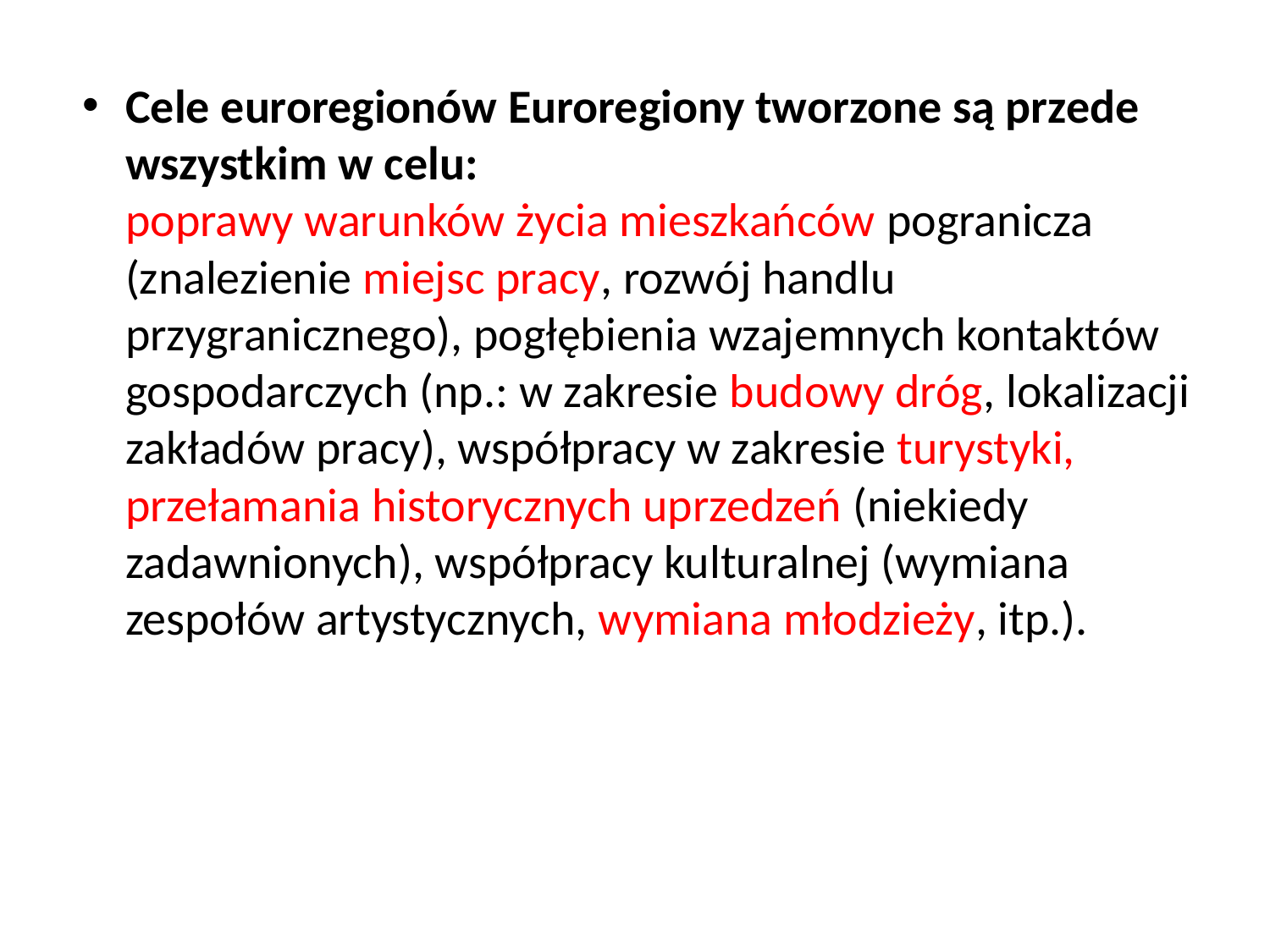

Cele euroregionów Euroregiony tworzone są przede wszystkim w celu:
poprawy warunków życia mieszkańców pogranicza (znalezienie miejsc pracy, rozwój handlu przygranicznego), pogłębienia wzajemnych kontaktów gospodarczych (np.: w zakresie budowy dróg, lokalizacji zakładów pracy), współpracy w zakresie turystyki, przełamania historycznych uprzedzeń (niekiedy zadawnionych), współpracy kulturalnej (wymiana zespołów artystycznych, wymiana młodzieży, itp.).